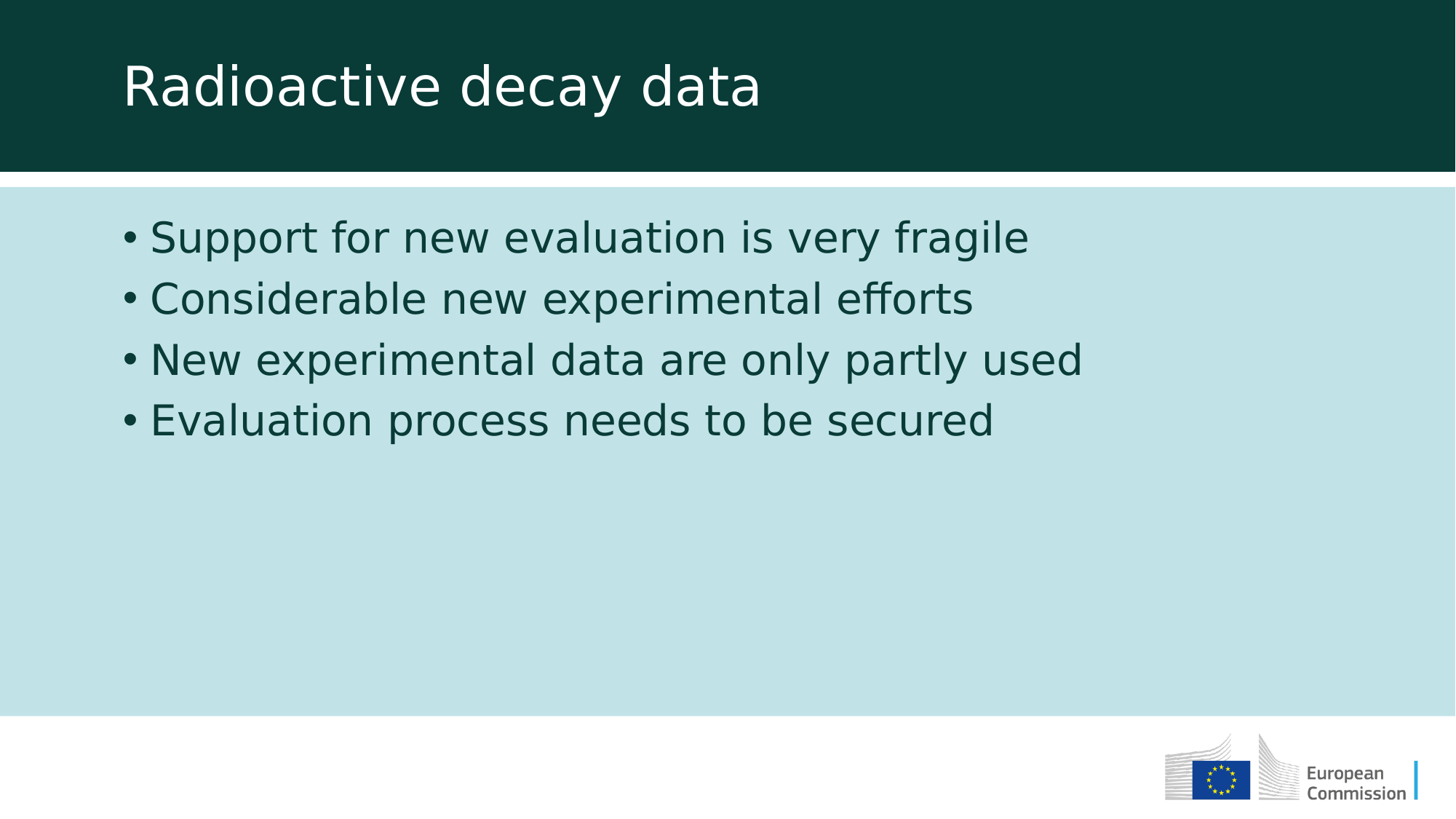

Radioactive decay data
Support for new evaluation is very fragile
Considerable new experimental efforts
New experimental data are only partly used
Evaluation process needs to be secured